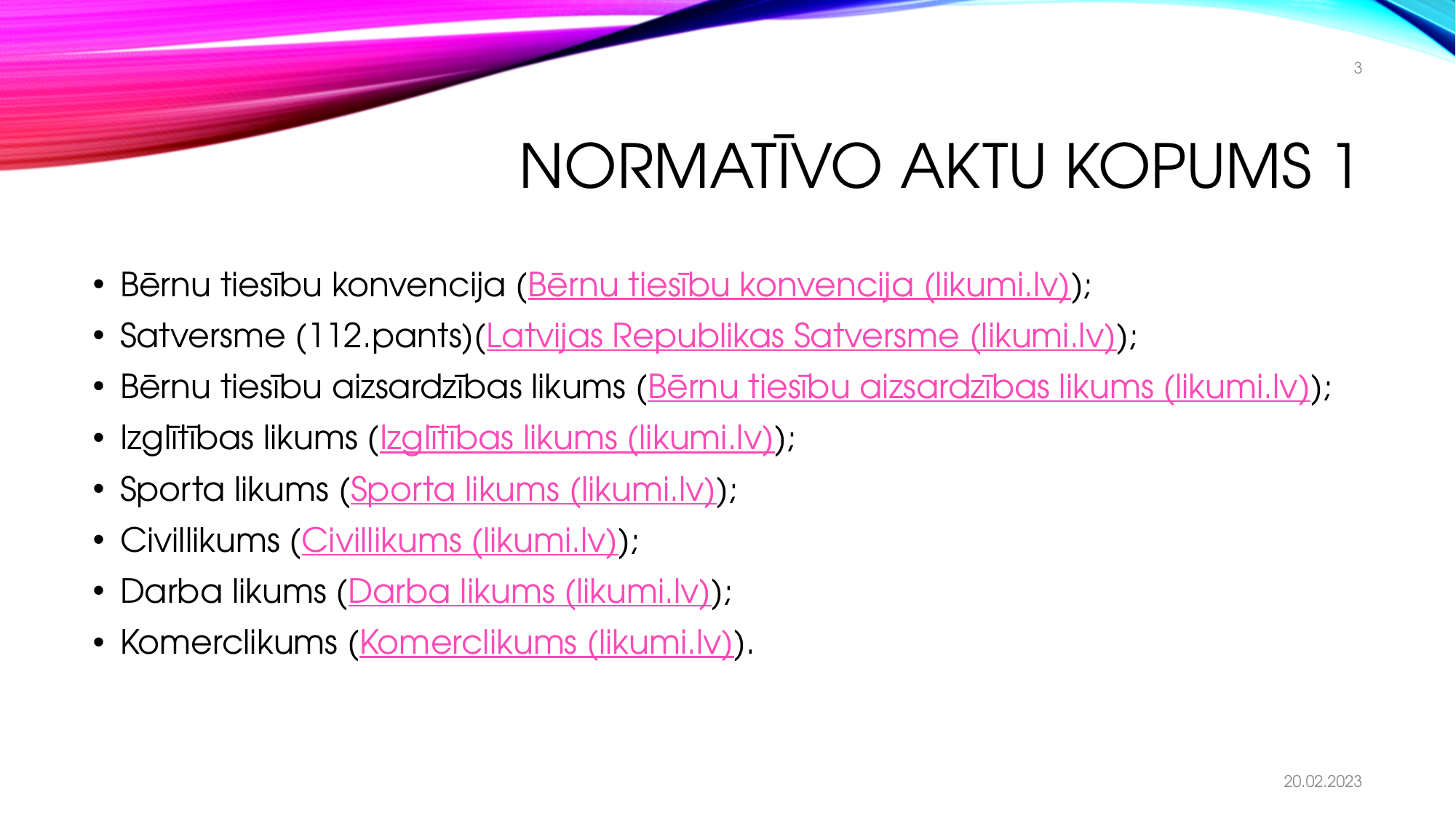

3
# Normatīvo aktu kopums 1
Bērnu tiesību konvencija (Bērnu tiesību konvencija (likumi.lv));
Satversme (112.pants)(Latvijas Republikas Satversme (likumi.lv));
Bērnu tiesību aizsardzības likums (Bērnu tiesību aizsardzības likums (likumi.lv));
Izglītības likums (Izglītības likums (likumi.lv));
Sporta likums (Sporta likums (likumi.lv));
Civillikums (Civillikums (likumi.lv));
Darba likums (Darba likums (likumi.lv));
Komerclikums (Komerclikums (likumi.lv)).
20.02.2023